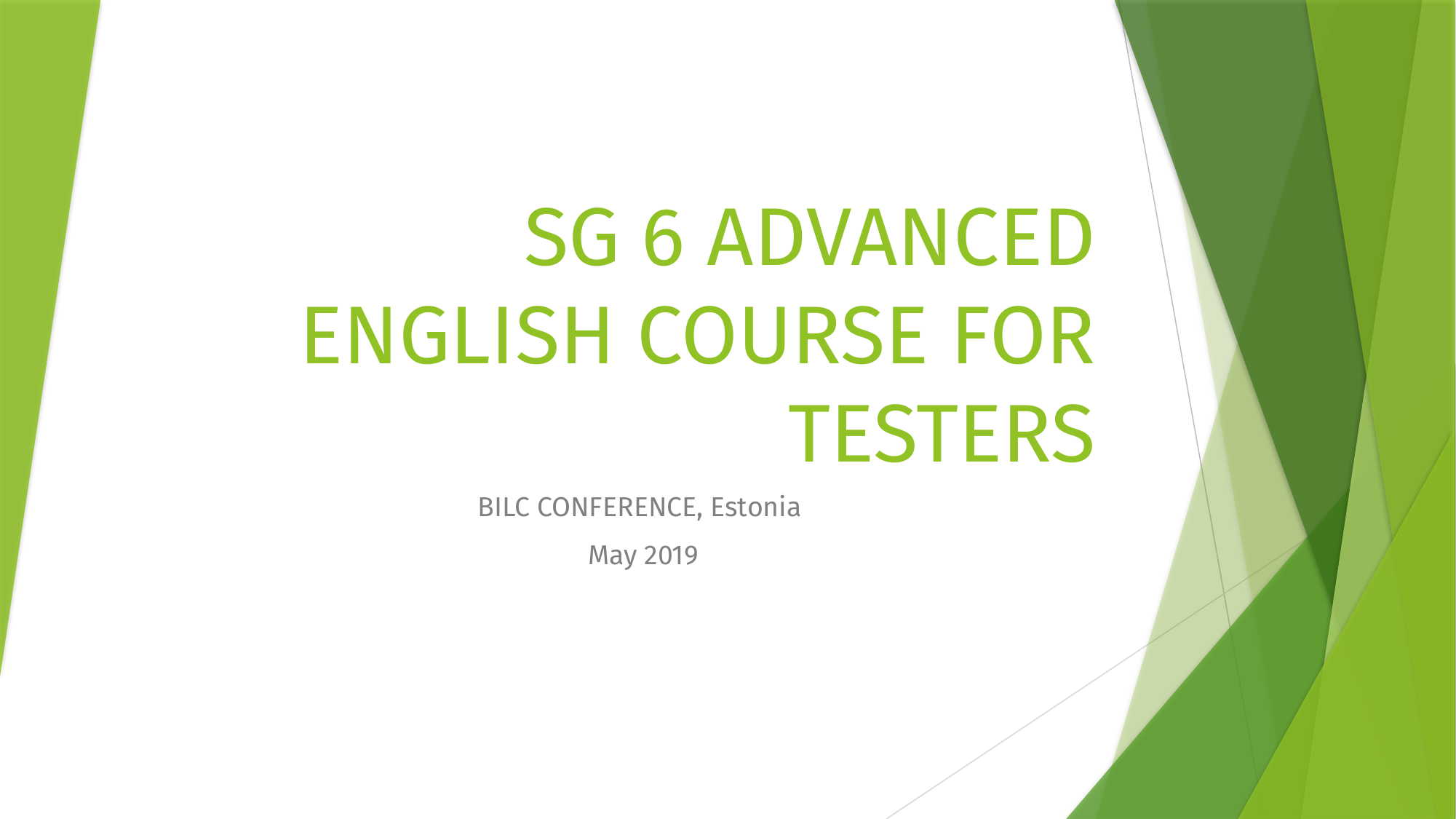

# SG 6 ADVANCED ENGLISH COURSE FOR TESTERS
BILC CONFERENCE, Estonia
May 2019